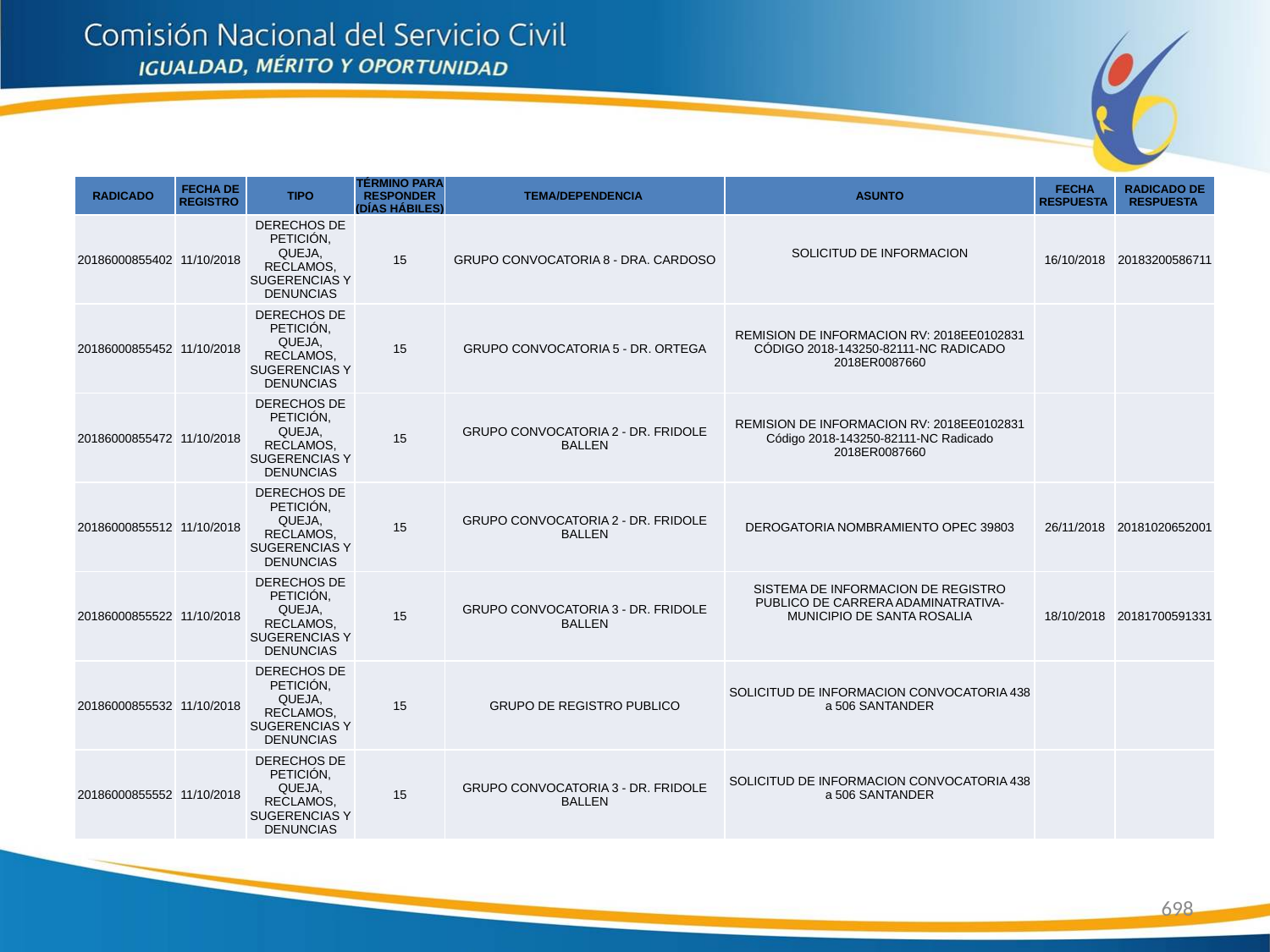

| RADICADO | FECHA DE REGISTRO | TIPO | TÉRMINO PARA RESPONDER (DÍAS HÁBILES) | TEMA/DEPENDENCIA | ASUNTO | FECHA RESPUESTA | RADICADO DE RESPUESTA |
| --- | --- | --- | --- | --- | --- | --- | --- |
| 20186000855402 | 11/10/2018 | DERECHOS DE PETICIÓN, QUEJA, RECLAMOS, SUGERENCIAS Y DENUNCIAS | 15 | GRUPO CONVOCATORIA 8 - DRA. CARDOSO | SOLICITUD DE INFORMACION | 16/10/2018 | 20183200586711 |
| 20186000855452 | 11/10/2018 | DERECHOS DE PETICIÓN, QUEJA, RECLAMOS, SUGERENCIAS Y DENUNCIAS | 15 | GRUPO CONVOCATORIA 5 - DR. ORTEGA | REMISION DE INFORMACION RV: 2018EE0102831 CÓDIGO 2018-143250-82111-NC RADICADO 2018ER0087660 |  |  |
| 20186000855472 | 11/10/2018 | DERECHOS DE PETICIÓN, QUEJA, RECLAMOS, SUGERENCIAS Y DENUNCIAS | 15 | GRUPO CONVOCATORIA 2 - DR. FRIDOLE BALLEN | REMISION DE INFORMACION RV: 2018EE0102831 Código 2018-143250-82111-NC Radicado 2018ER0087660 |  |  |
| 20186000855512 | 11/10/2018 | DERECHOS DE PETICIÓN, QUEJA, RECLAMOS, SUGERENCIAS Y DENUNCIAS | 15 | GRUPO CONVOCATORIA 2 - DR. FRIDOLE BALLEN | DEROGATORIA NOMBRAMIENTO OPEC 39803 | 26/11/2018 | 20181020652001 |
| 20186000855522 | 11/10/2018 | DERECHOS DE PETICIÓN, QUEJA, RECLAMOS, SUGERENCIAS Y DENUNCIAS | 15 | GRUPO CONVOCATORIA 3 - DR. FRIDOLE BALLEN | SISTEMA DE INFORMACION DE REGISTRO PUBLICO DE CARRERA ADAMINATRATIVA- MUNICIPIO DE SANTA ROSALIA | 18/10/2018 | 20181700591331 |
| 20186000855532 | 11/10/2018 | DERECHOS DE PETICIÓN, QUEJA, RECLAMOS, SUGERENCIAS Y DENUNCIAS | 15 | GRUPO DE REGISTRO PUBLICO | SOLICITUD DE INFORMACION CONVOCATORIA 438 a 506 SANTANDER |  |  |
| 20186000855552 | 11/10/2018 | DERECHOS DE PETICIÓN, QUEJA, RECLAMOS, SUGERENCIAS Y DENUNCIAS | 15 | GRUPO CONVOCATORIA 3 - DR. FRIDOLE BALLEN | SOLICITUD DE INFORMACION CONVOCATORIA 438 a 506 SANTANDER |  |  |
698